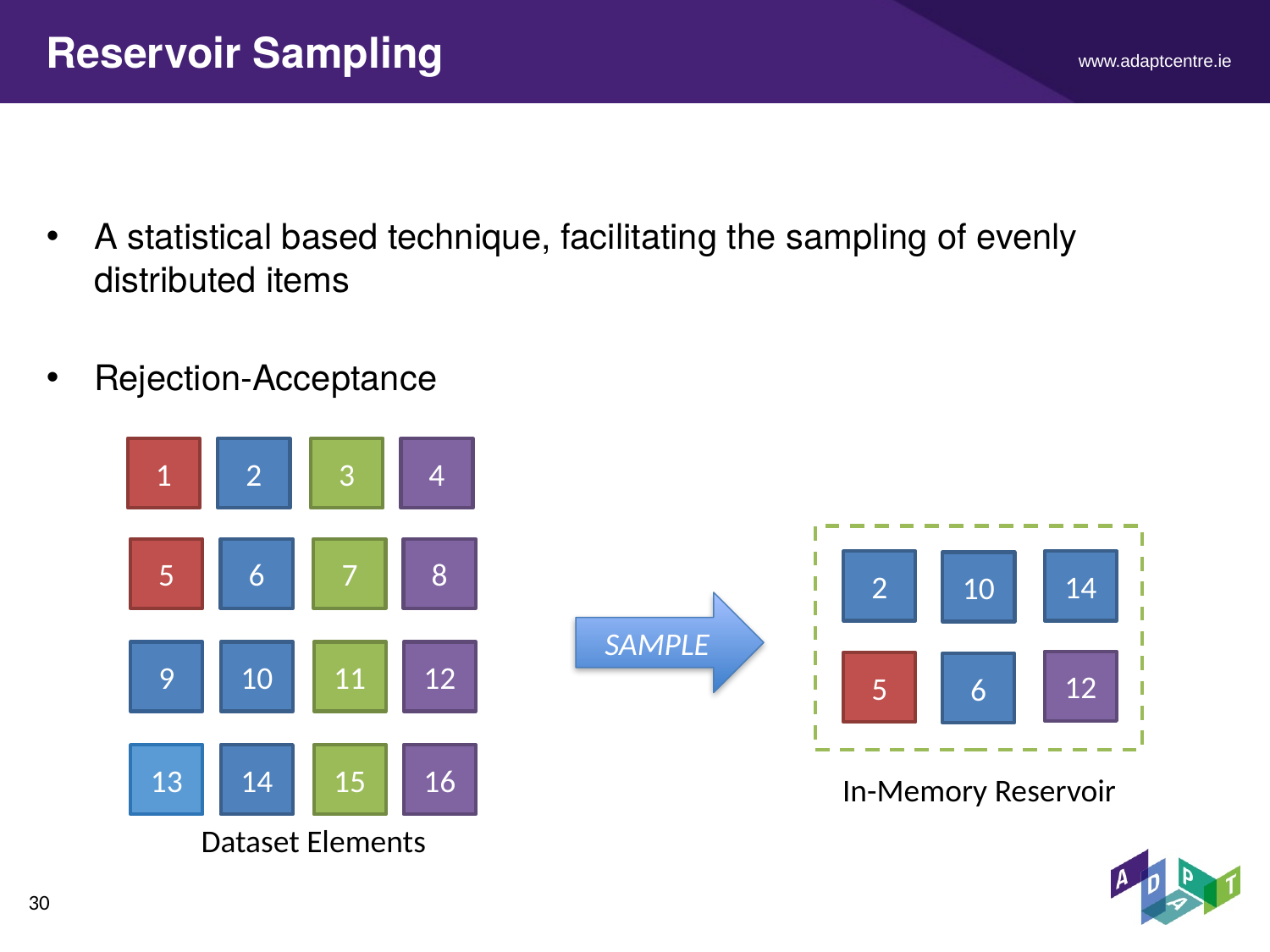

# Reservoir Sampling
A statistical based technique, facilitating the sampling of evenly distributed items

Rejection-Acceptance

1
2
3
4
5
6
7
8
9
10
11
12
13
14
15
16

2
14
12
5
SAMPLE
In-Memory Reservoir
Dataset Elements
10
6